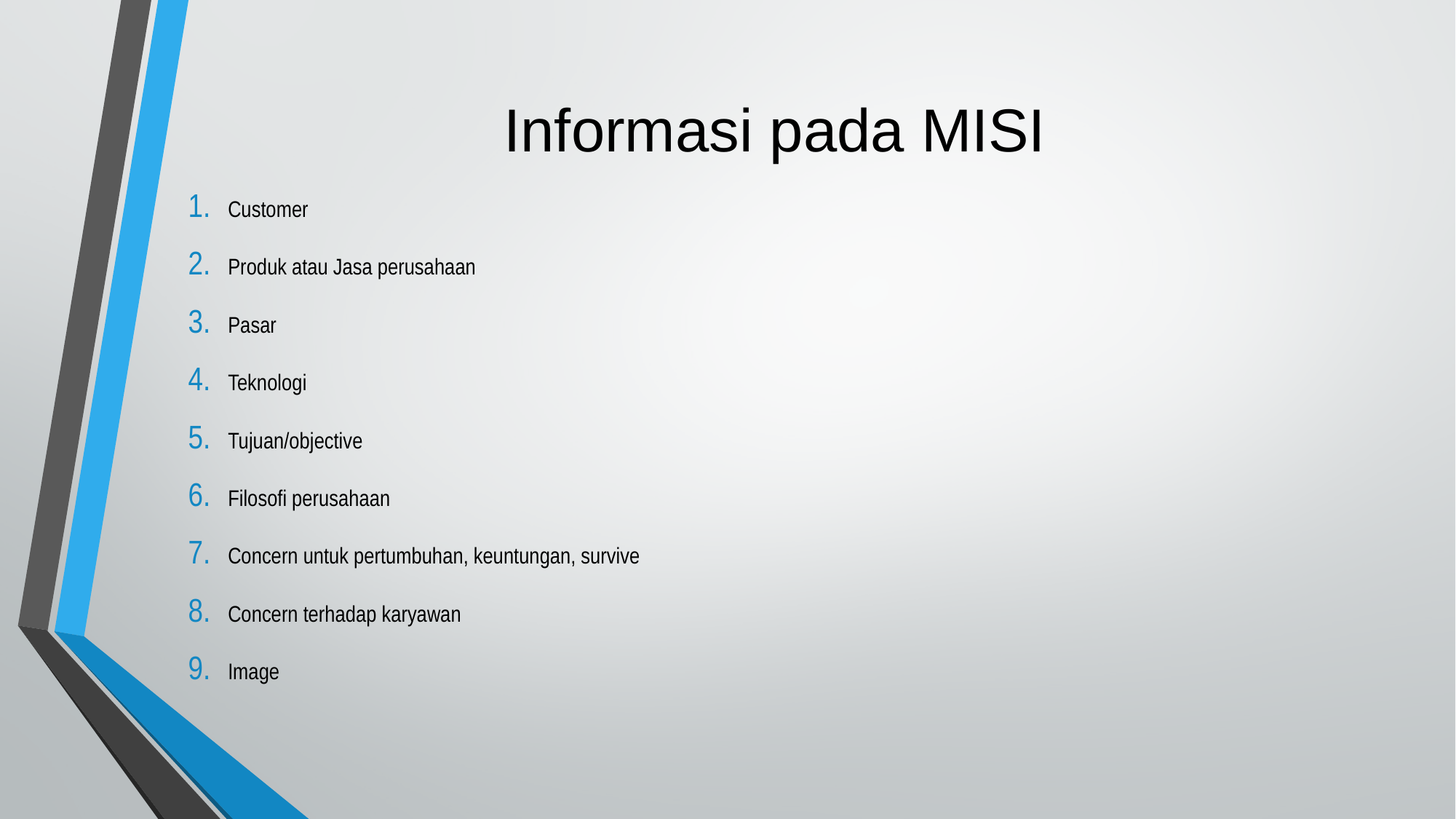

# Informasi pada MISI
Customer
Produk atau Jasa perusahaan
Pasar
Teknologi
Tujuan/objective
Filosofi perusahaan
Concern untuk pertumbuhan, keuntungan, survive
Concern terhadap karyawan
Image